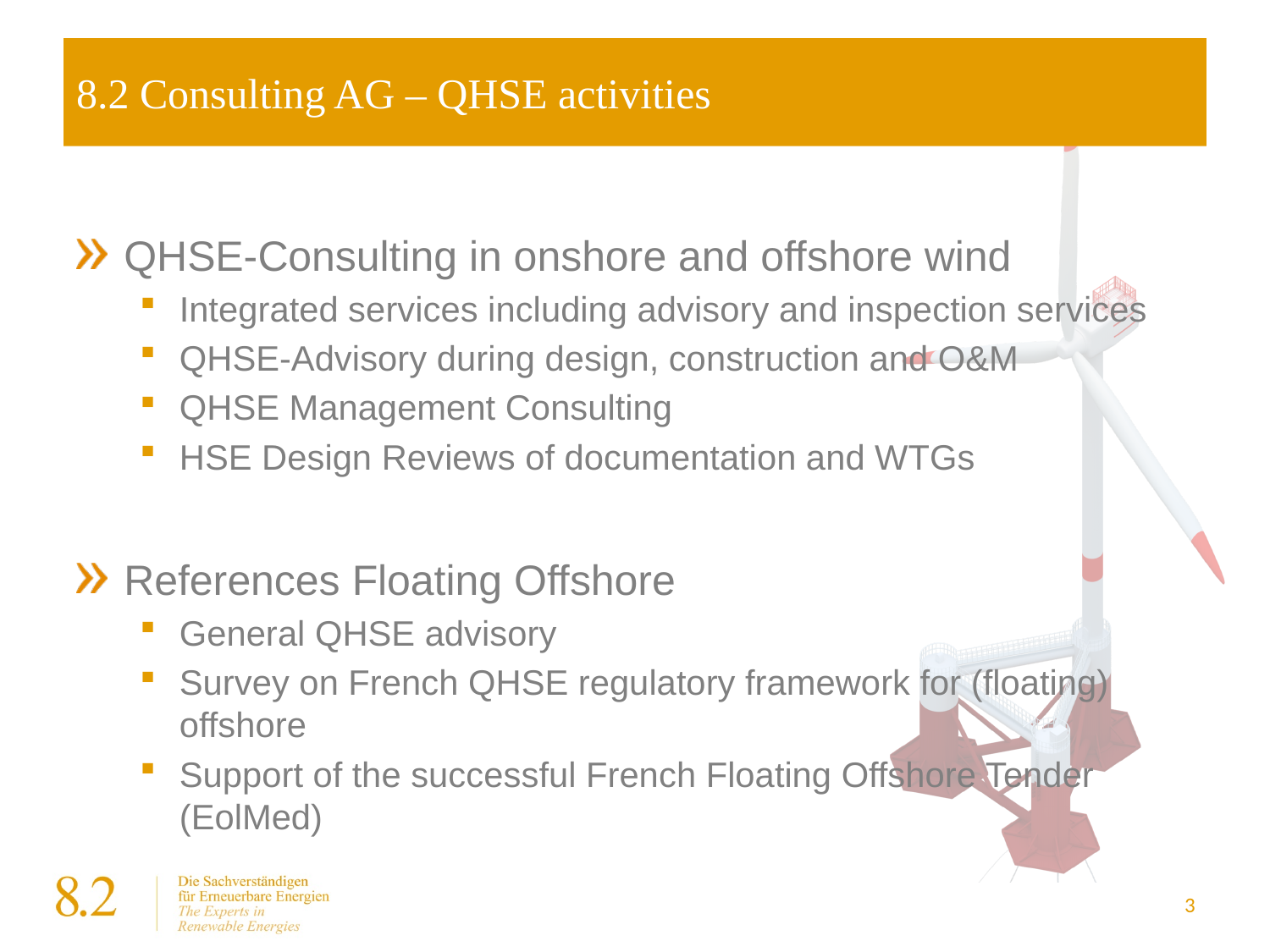

# 8.2 Consulting AG – QHSE activities

QHSE-Consulting in onshore and offshore wind
Integrated services including advisory and inspection services
QHSE-Advisory during design, construction and O&M
QHSE Management Consulting
HSE Design Reviews of documentation and WTGs

References Floating Offshore
General QHSE advisory
Survey on French QHSE regulatory framework for (floating) offshore
Support of the successful French Floating Offshore Tender (EolMed)

3